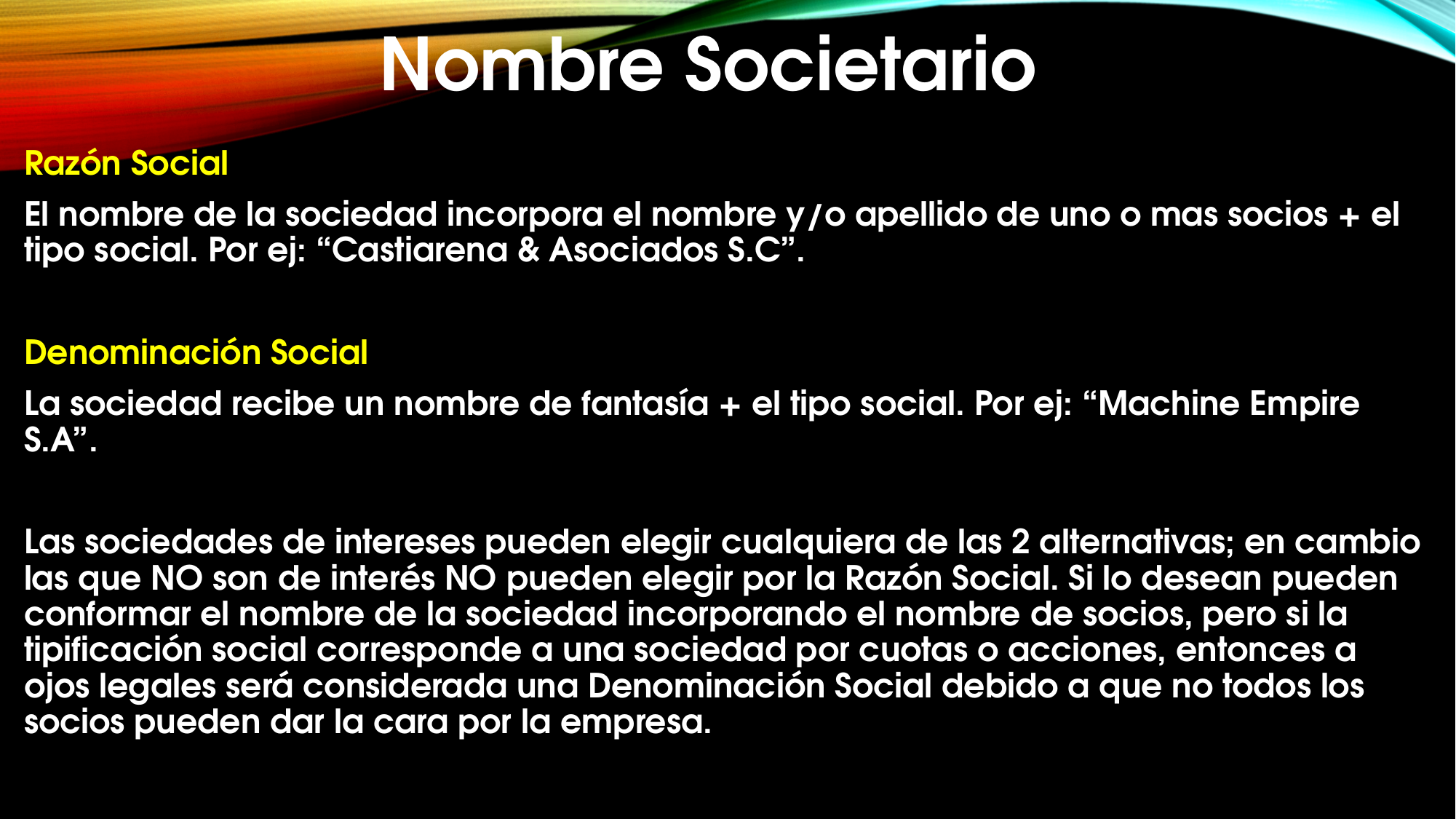

Nombre Societario
Razón Social
El nombre de la sociedad incorpora el nombre y/o apellido de uno o mas socios + el tipo social. Por ej: “Castiarena & Asociados S.C”.

Denominación Social
La sociedad recibe un nombre de fantasía + el tipo social. Por ej: “Machine Empire S.A”.

Las sociedades de intereses pueden elegir cualquiera de las 2 alternativas; en cambio las que NO son de interés NO pueden elegir por la Razón Social. Si lo desean pueden conformar el nombre de la sociedad incorporando el nombre de socios, pero si la tipificación social corresponde a una sociedad por cuotas o acciones, entonces a ojos legales será considerada una Denominación Social debido a que no todos los socios pueden dar la cara por la empresa.